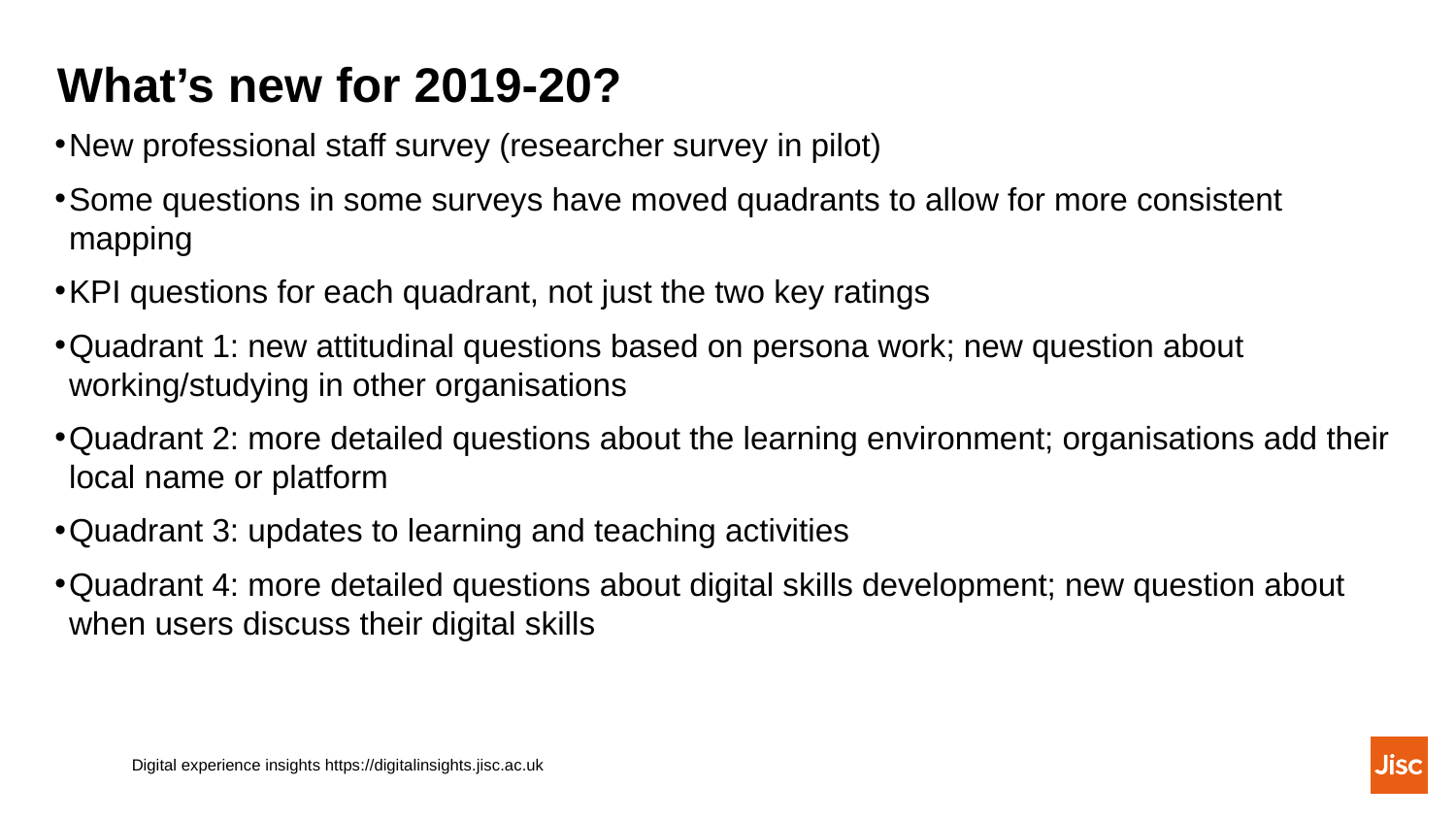

# What’s new for 2019-20?
New professional staff survey (researcher survey in pilot)
Some questions in some surveys have moved quadrants to allow for more consistent mapping
KPI questions for each quadrant, not just the two key ratings
Quadrant 1: new attitudinal questions based on persona work; new question about working/studying in other organisations
Quadrant 2: more detailed questions about the learning environment; organisations add their local name or platform
Quadrant 3: updates to learning and teaching activities
Quadrant 4: more detailed questions about digital skills development; new question about when users discuss their digital skills
Digital experience insights https://digitalinsights.jisc.ac.uk